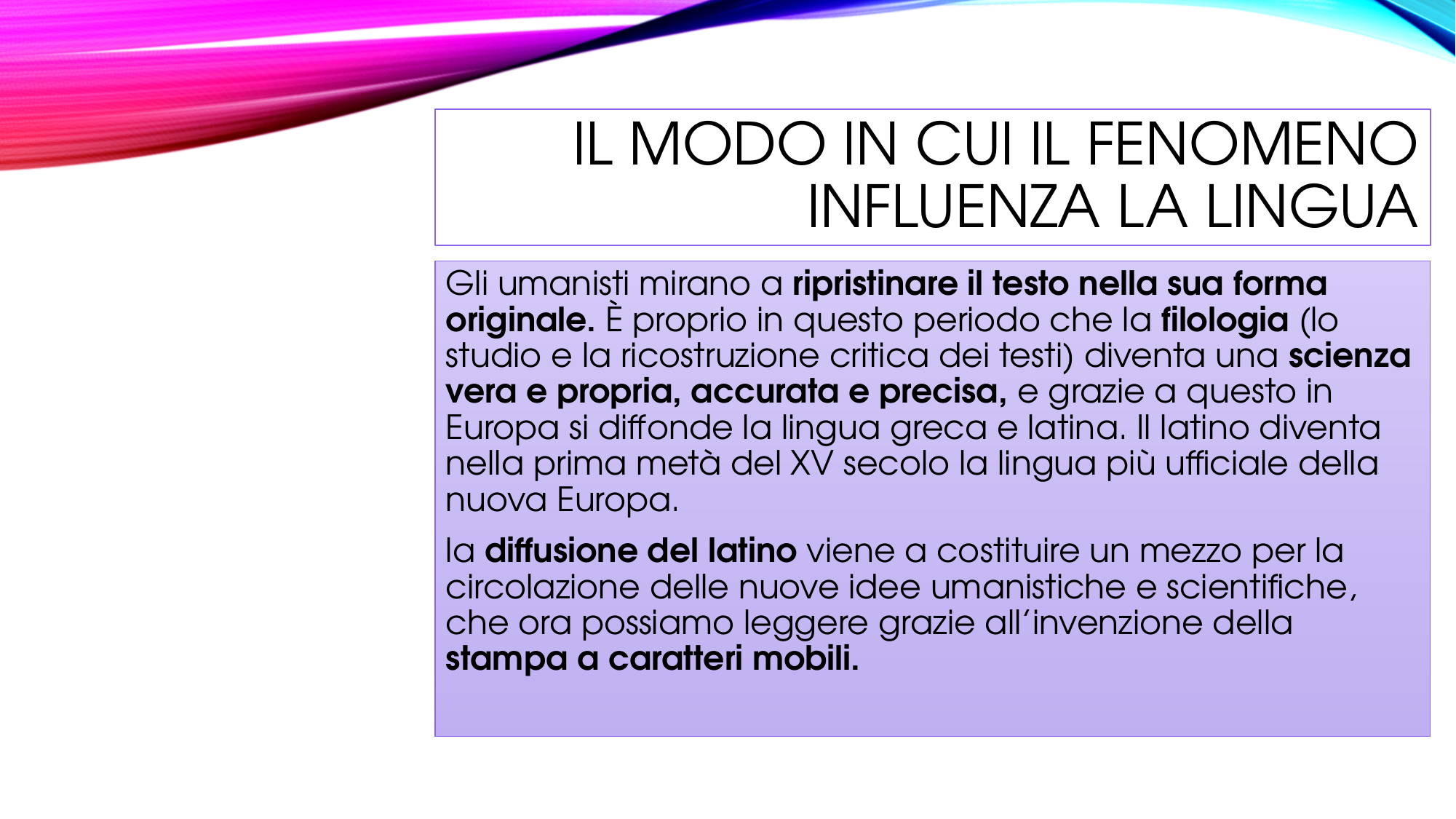

# Il modo in cui il fenomeno influenza la lingua
Gli umanisti mirano a ripristinare il testo nella sua forma originale. È proprio in questo periodo che la filologia (lo studio e la ricostruzione critica dei testi) diventa una scienza vera e propria, accurata e precisa, e grazie a questo in Europa si diffonde la lingua greca e latina. Il latino diventa nella prima metà del XV secolo la lingua più ufficiale della nuova Europa.
la diffusione del latino viene a costituire un mezzo per la circolazione delle nuove idee umanistiche e scientifiche, che ora possiamo leggere grazie all’invenzione della stampa a caratteri mobili.